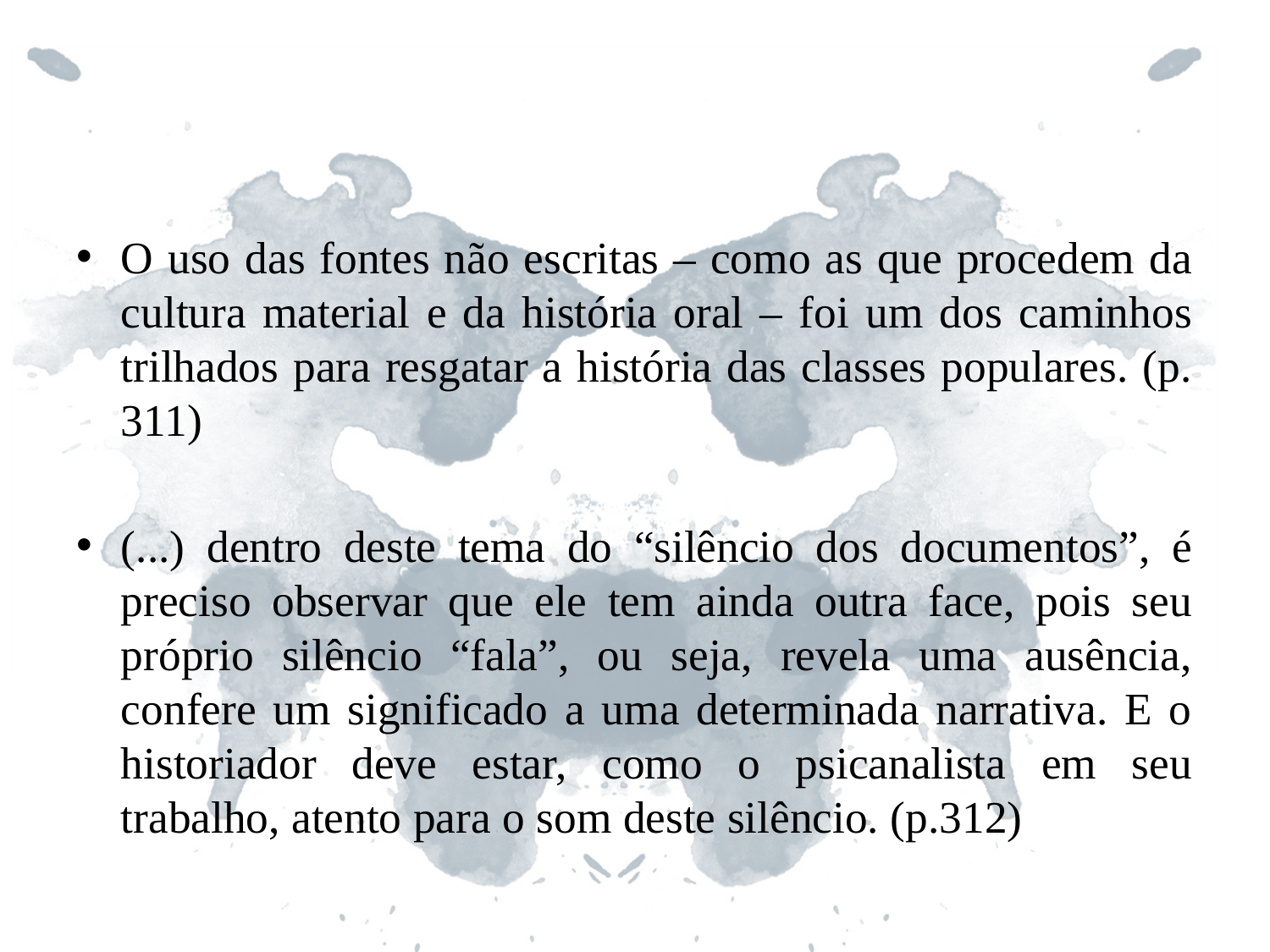

#
O uso das fontes não escritas – como as que procedem da cultura material e da história oral – foi um dos caminhos trilhados para resgatar a história das classes populares. (p. 311)

(...) dentro deste tema do “silêncio dos documentos”, é preciso observar que ele tem ainda outra face, pois seu próprio silêncio “fala”, ou seja, revela uma ausência, confere um significado a uma determinada narrativa. E o historiador deve estar, como o psicanalista em seu trabalho, atento para o som deste silêncio. (p.312)